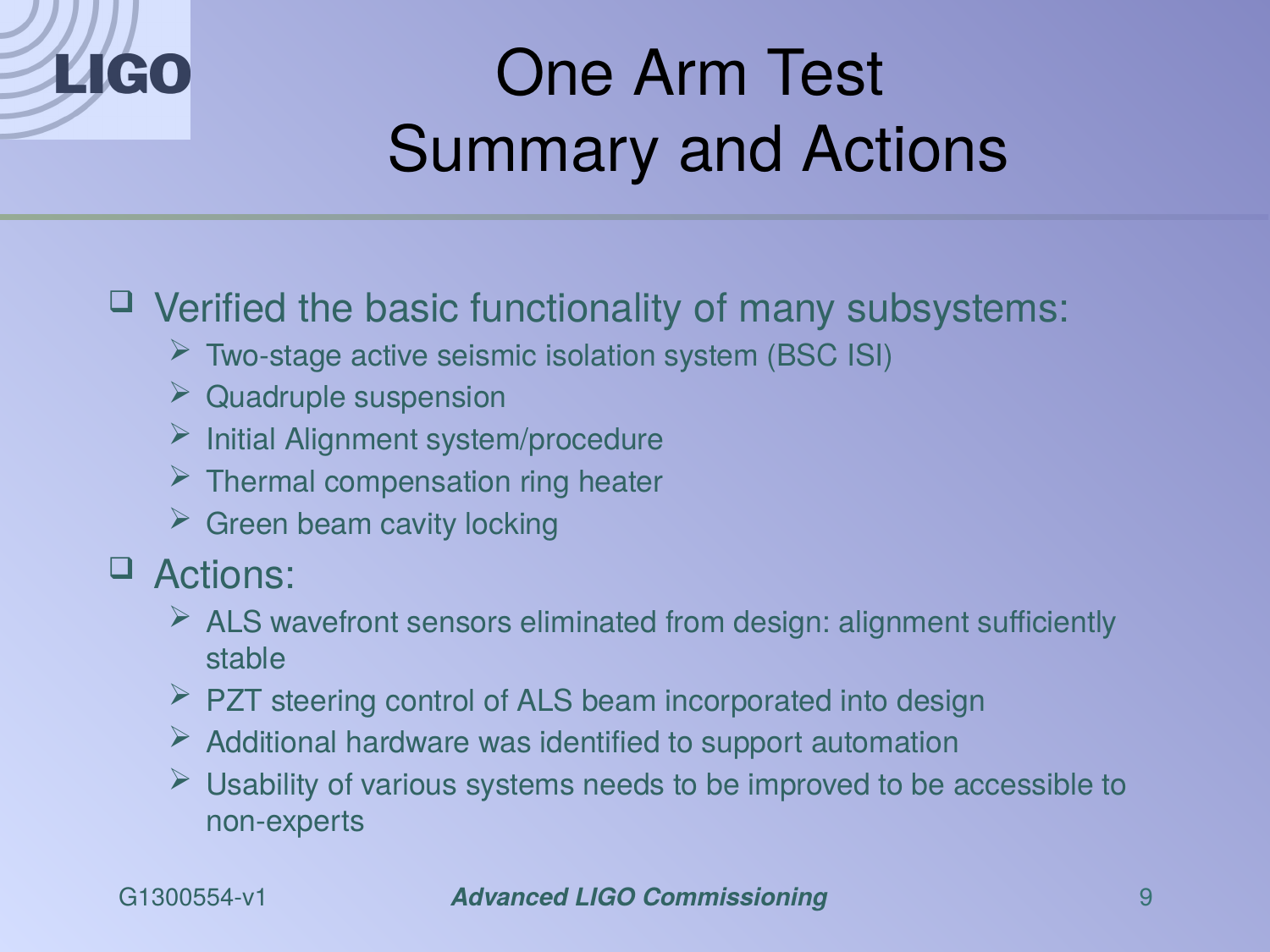

# One Arm Test Summary and Actions
Verified the basic functionality of many subsystems:
Two-stage active seismic isolation system (BSC ISI)
Quadruple suspension
Initial Alignment system/procedure
Thermal compensation ring heater
Green beam cavity locking
Actions:
ALS wavefront sensors eliminated from design: alignment sufficiently stable
PZT steering control of ALS beam incorporated into design
Additional hardware was identified to support automation
Usability of various systems needs to be improved to be accessible to non-experts